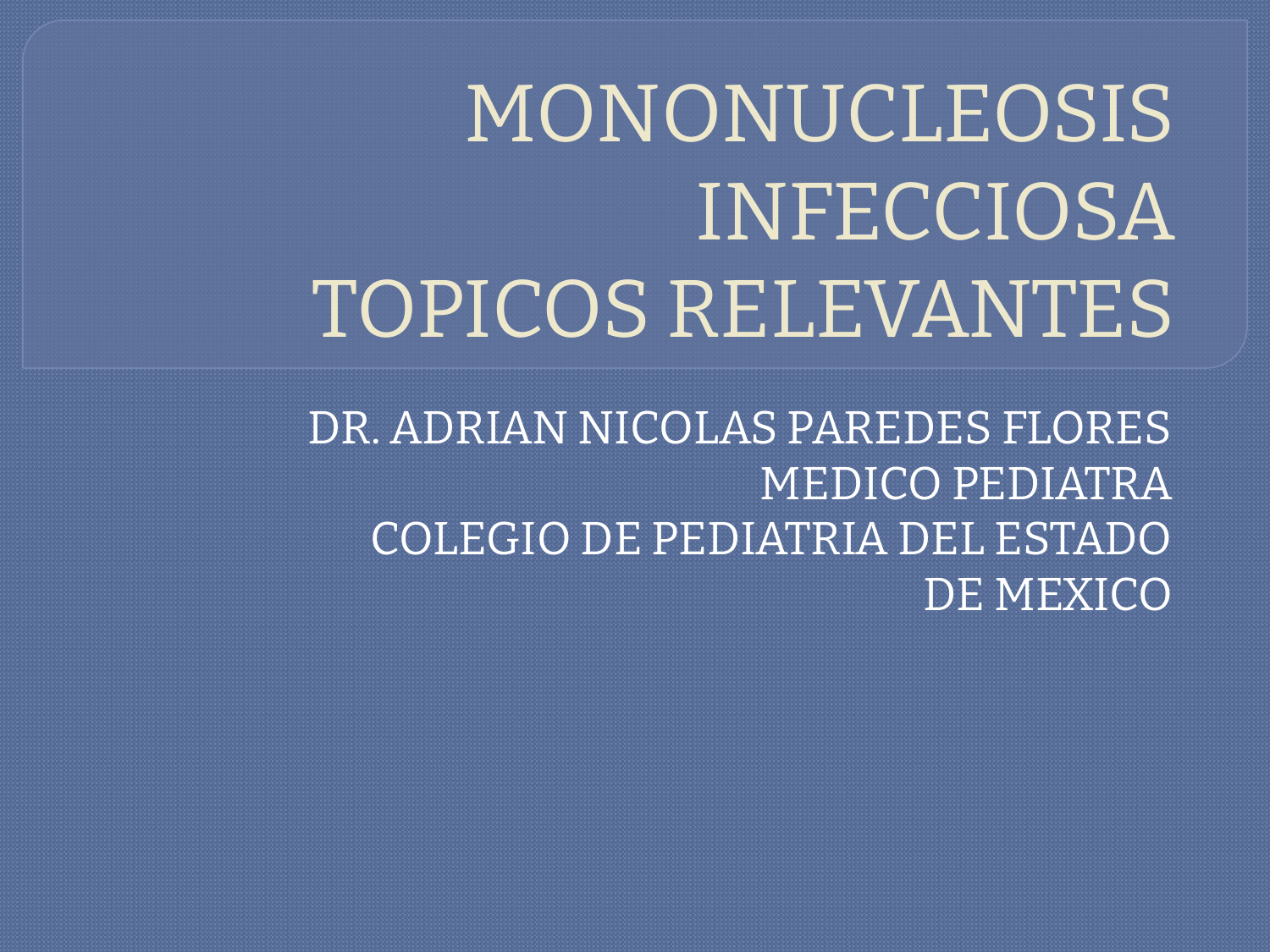

# MONONUCLEOSIS INFECCIOSA TOPICOS RELEVANTES
DR. ADRIAN NICOLAS PAREDES FLORES
MEDICO PEDIATRA
COLEGIO DE PEDIATRIA DEL ESTADO DE MEXICO